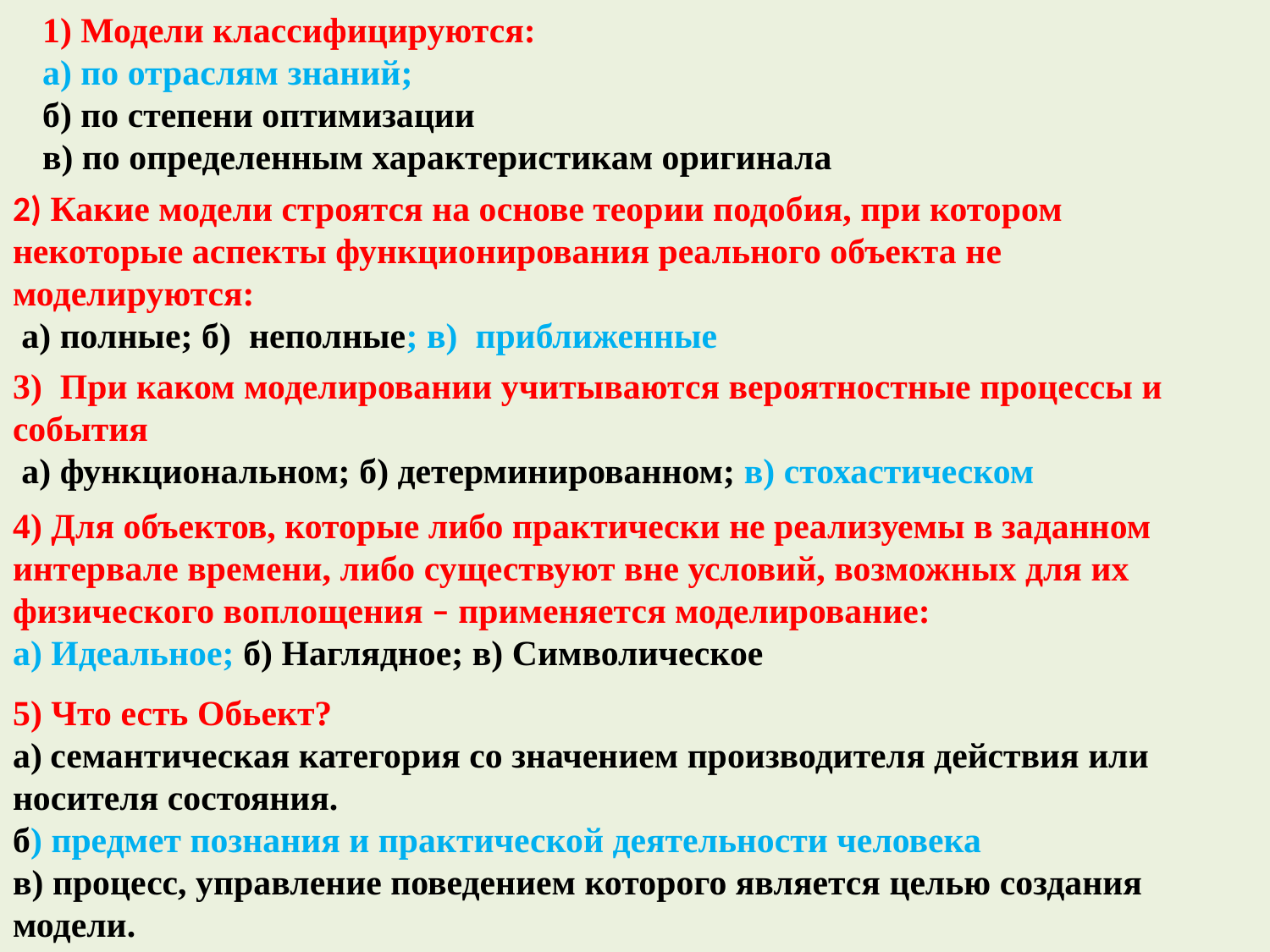

1) Модели классифицируются:
а) по отраслям знаний;
б) по степени оптимизации
в) по определенным характеристикам оригинала
2) Какие модели строятся на основе теории подобия, при котором некоторые аспекты функционирования реального объекта не моделируются:
 а) полные; б)  неполные; в)  приближенные
3)  При каком моделировании учитываются вероятностные процессы и события
 а) функциональном; б) детерминированном; в) стохастическом
4) Для объектов, которые либо практически не реализуемы в заданном интервале времени, либо существуют вне условий, возможных для их физического воплощения – применяется моделирование:
а) Идеальное; б) Наглядное; в) Символическое
5) Что есть Обьект?
а) семантическая категория со значением производителя действия или носителя состояния.
б) предмет познания и практической деятельности человека
в) процесс, управление поведением которого является целью создания модели.